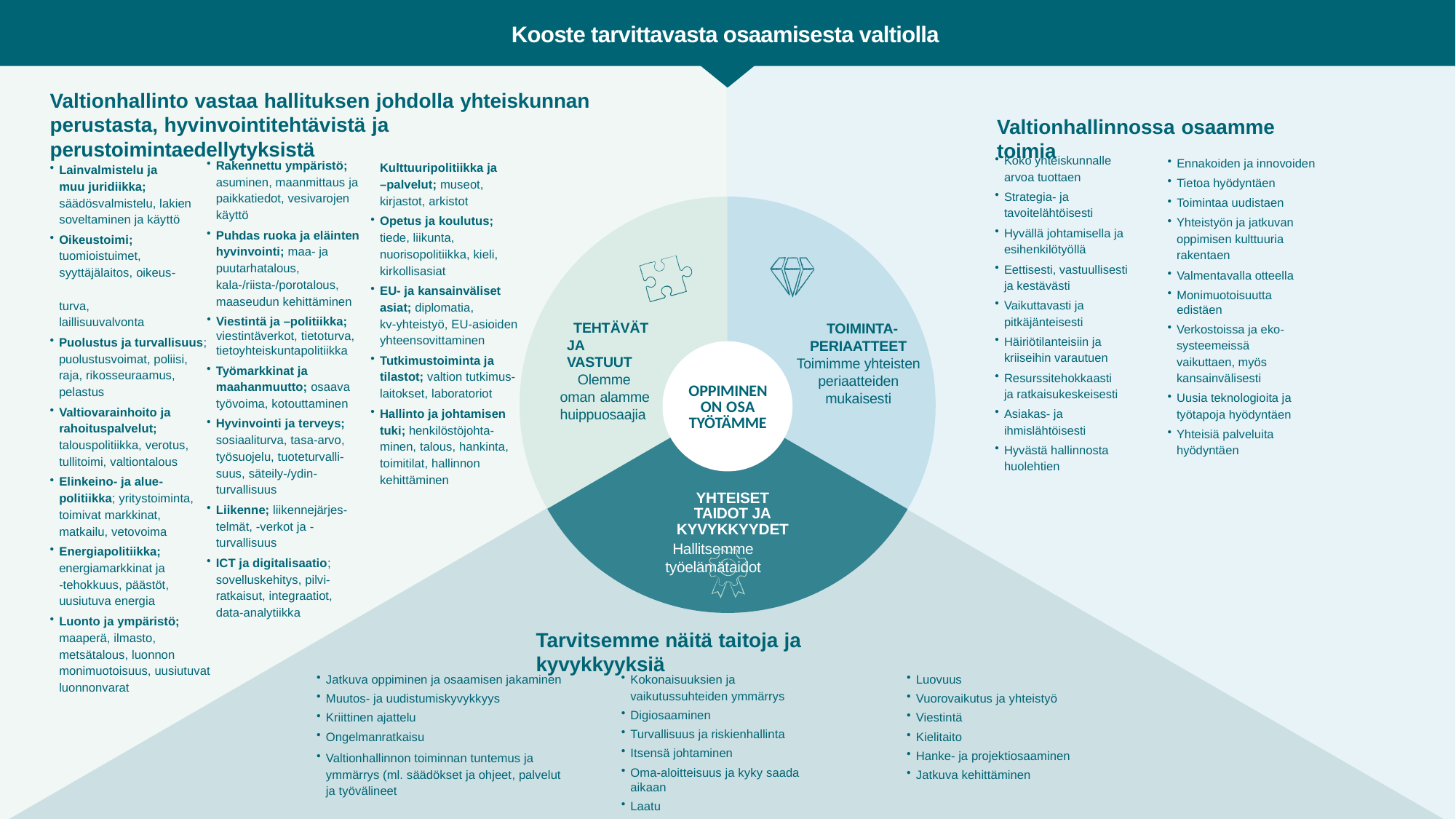

# Kooste tarvittavasta osaamisesta valtiolla

Valtionhallinto vastaa hallituksen johdolla yhteiskunnan perustasta, hyvinvointitehtävistä ja perustoimintaedellytyksistä
Valtionhallinnossa osaamme toimia
Ennakoiden ja innovoiden
Tietoa hyödyntäen
Toimintaa uudistaen
Yhteistyön ja jatkuvan oppimisen kulttuuria rakentaen
Valmentavalla otteella
Monimuotoisuutta edistäen
Verkostoissa ja eko-systeemeissä vaikuttaen, myös kansainvälisesti
Uusia teknologioita ja työtapoja hyödyntäen
Yhteisiä palveluita hyödyntäen
Koko yhteiskunnalle arvoa tuottaen
Strategia- ja tavoitelähtöisesti
Hyvällä johtamisella ja esihenkilötyöllä
Eettisesti, vastuullisesti ja kestävästi
Vaikuttavasti ja pitkäjänteisesti
Häiriötilanteisiin ja kriiseihin varautuen
Resurssitehokkaasti ja ratkaisukeskeisesti
Asiakas- ja ihmislähtöisesti
Hyvästä hallinnosta huolehtien
Rakennettu ympäristö; asuminen, maanmittaus ja paikkatiedot, vesivarojen käyttö
Puhdas ruoka ja eläinten hyvinvointi; maa- ja puutarhatalous, kala-/riista-/porotalous, maaseudun kehittäminen
Viestintä ja –politiikka; viestintäverkot, tietoturva, tietoyhteiskuntapolitiikka
Työmarkkinat ja maahanmuutto; osaava työvoima, kotouttaminen
Hyvinvointi ja terveys; sosiaaliturva, tasa-arvo, työsuojelu, tuoteturvalli-suus, säteily-/ydin-turvallisuus
Liikenne; liikennejärjes-telmät, -verkot ja -turvallisuus
ICT ja digitalisaatio; sovelluskehitys, pilvi- ratkaisut, integraatiot, data-analytiikka
Kulttuuripolitiikka ja –palvelut; museot, kirjastot, arkistot
Opetus ja koulutus; tiede, liikunta, nuorisopolitiikka, kieli, kirkollisasiat
EU- ja kansainväliset asiat; diplomatia,
kv-yhteistyö, EU-asioiden yhteensovittaminen
Tutkimustoiminta ja tilastot; valtion tutkimus- laitokset, laboratoriot
Hallinto ja johtamisen tuki; henkilöstöjohta- minen, talous, hankinta, toimitilat, hallinnon kehittäminen
Lainvalmistelu ja muu juridiikka;
säädösvalmistelu, lakien soveltaminen ja käyttö
Oikeustoimi; tuomioistuimet, syyttäjälaitos, oikeus-
turva, laillisuuvalvonta
Puolustus ja turvallisuus; puolustusvoimat, poliisi,
raja, rikosseuraamus,
pelastus
Valtiovarainhoito ja rahoituspalvelut; talouspolitiikka, verotus, tullitoimi, valtiontalous
Elinkeino- ja alue-politiikka; yritystoiminta, toimivat markkinat, matkailu, vetovoima
Energiapolitiikka;
energiamarkkinat ja
-tehokkuus, päästöt, uusiutuva energia
Luonto ja ympäristö; maaperä, ilmasto,
metsätalous, luonnon monimuotoisuus, uusiutuvat luonnonvarat

TEHTÄVÄT JA VASTUUT
Olemme oman alamme huippuosaajia
TOIMINTA- PERIAATTEET
Toimimme yhteisten periaatteiden mukaisesti

OPPIMINEN ON OSA TYÖTÄMME

YHTEISET TAIDOT JA KYVYKKYYDET
Hallitsemme työelämätaidot

Tarvitsemme näitä taitoja ja kyvykkyyksiä
Jatkuva oppiminen ja osaamisen jakaminen
Muutos- ja uudistumiskyvykkyys
Kriittinen ajattelu
Ongelmanratkaisu
Valtionhallinnon toiminnan tuntemus ja ymmärrys (ml. säädökset ja ohjeet, palvelut ja työvälineet
Luovuus
Vuorovaikutus ja yhteistyö
Viestintä
Kielitaito
Hanke- ja projektiosaaminen
Jatkuva kehittäminen
Kokonaisuuksien ja vaikutussuhteiden ymmärrys
Digiosaaminen
Turvallisuus ja riskienhallinta
Itsensä johtaminen
Oma-aloitteisuus ja kyky saada aikaan
Laatu